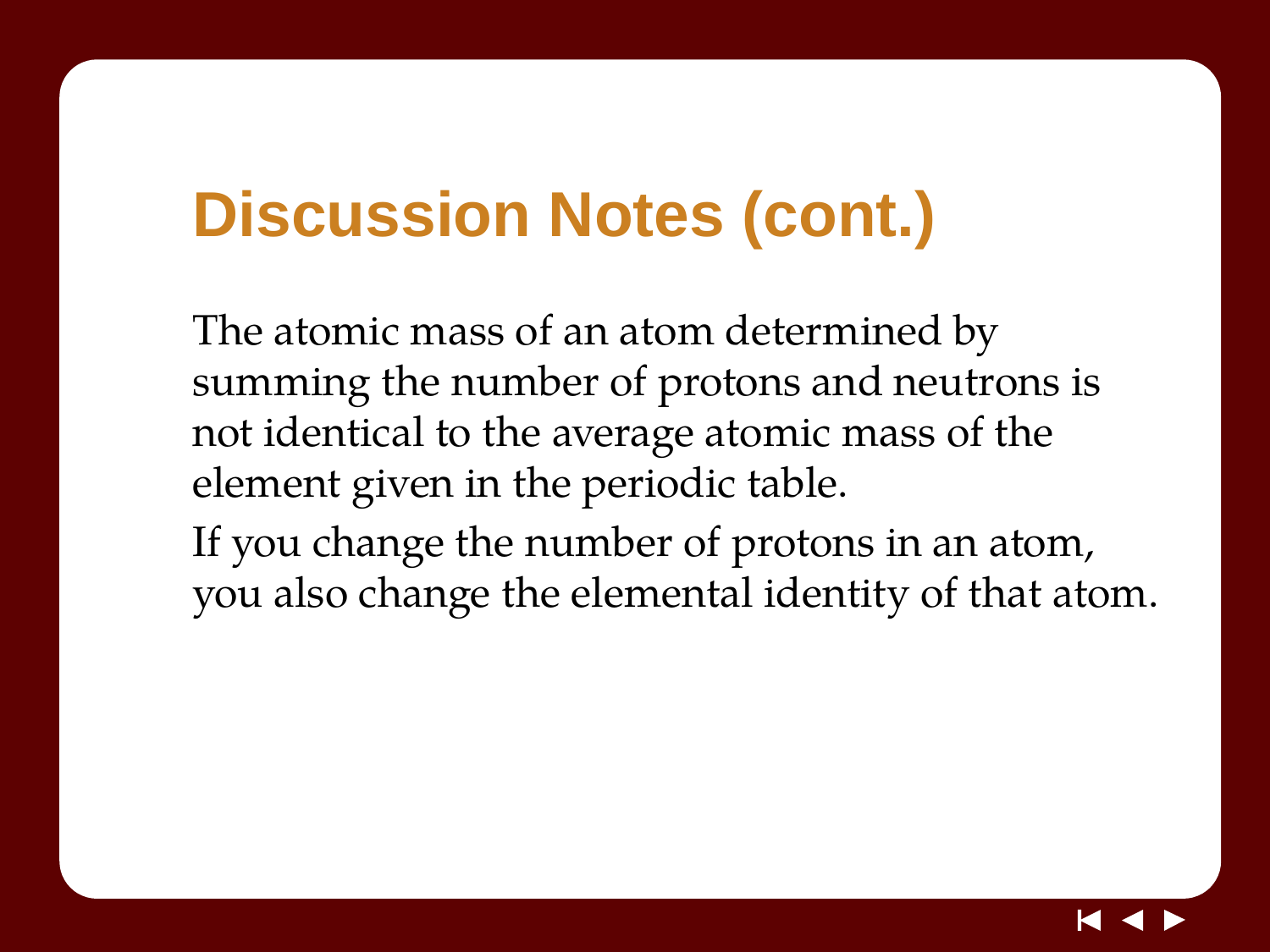

# Discussion Notes (cont.)
The atomic mass of an atom determined by summing the number of protons and neutrons is not identical to the average atomic mass of the element given in the periodic table.
If you change the number of protons in an atom, you also change the elemental identity of that atom.